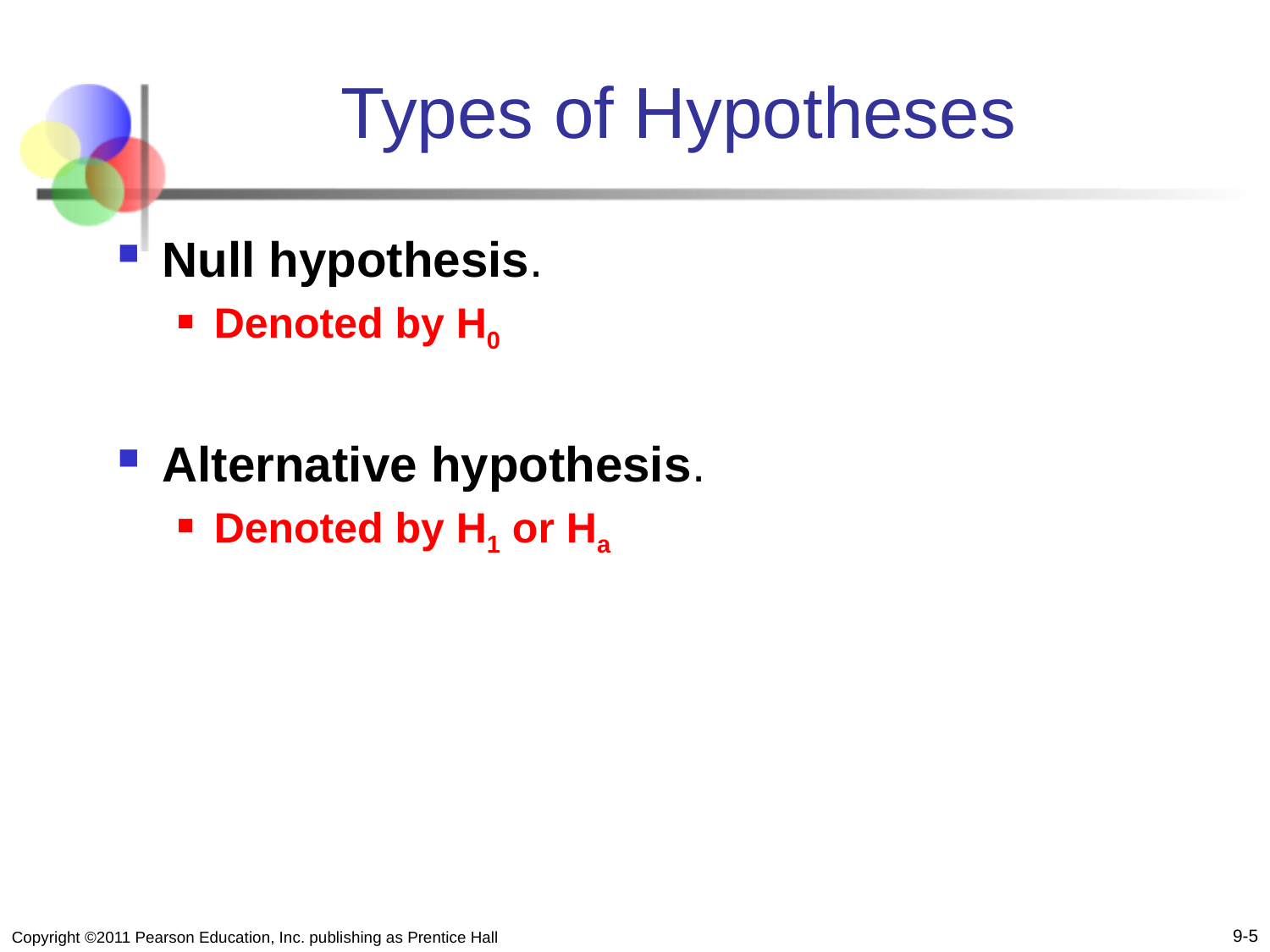

# Types of Hypotheses
Null hypothesis.
Denoted by H0

Alternative hypothesis.
Denoted by H1 or Ha
9-5
Copyright ©2011 Pearson Education, Inc. publishing as Prentice Hall